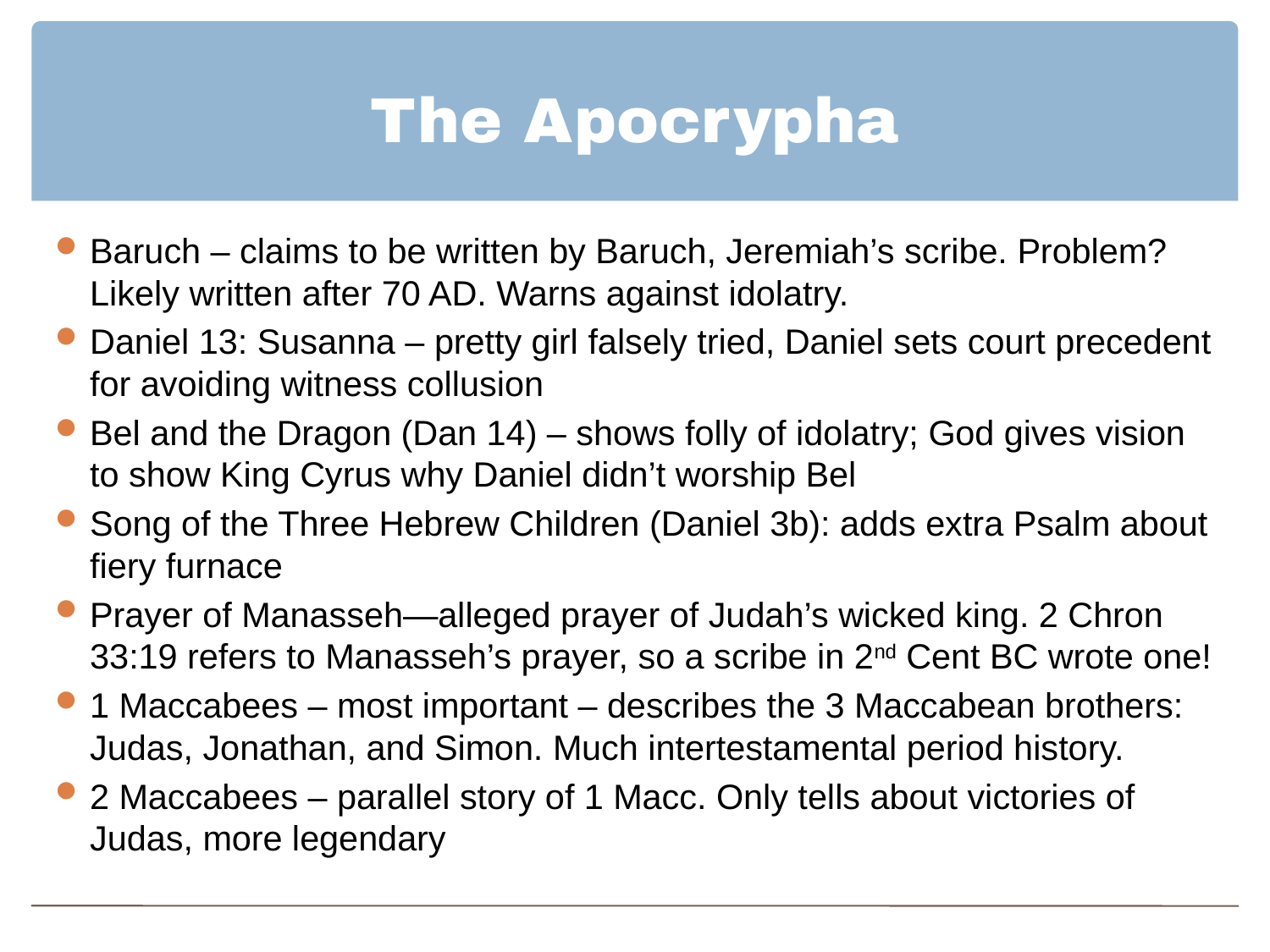

# The Apocrypha
Baruch – claims to be written by Baruch, Jeremiah’s scribe. Problem? Likely written after 70 AD. Warns against idolatry.
Daniel 13: Susanna – pretty girl falsely tried, Daniel sets court precedent for avoiding witness collusion
Bel and the Dragon (Dan 14) – shows folly of idolatry; God gives vision to show King Cyrus why Daniel didn’t worship Bel
Song of the Three Hebrew Children (Daniel 3b): adds extra Psalm about fiery furnace
Prayer of Manasseh—alleged prayer of Judah’s wicked king. 2 Chron 33:19 refers to Manasseh’s prayer, so a scribe in 2nd Cent BC wrote one!
1 Maccabees – most important – describes the 3 Maccabean brothers: Judas, Jonathan, and Simon. Much intertestamental period history.
2 Maccabees – parallel story of 1 Macc. Only tells about victories of Judas, more legendary